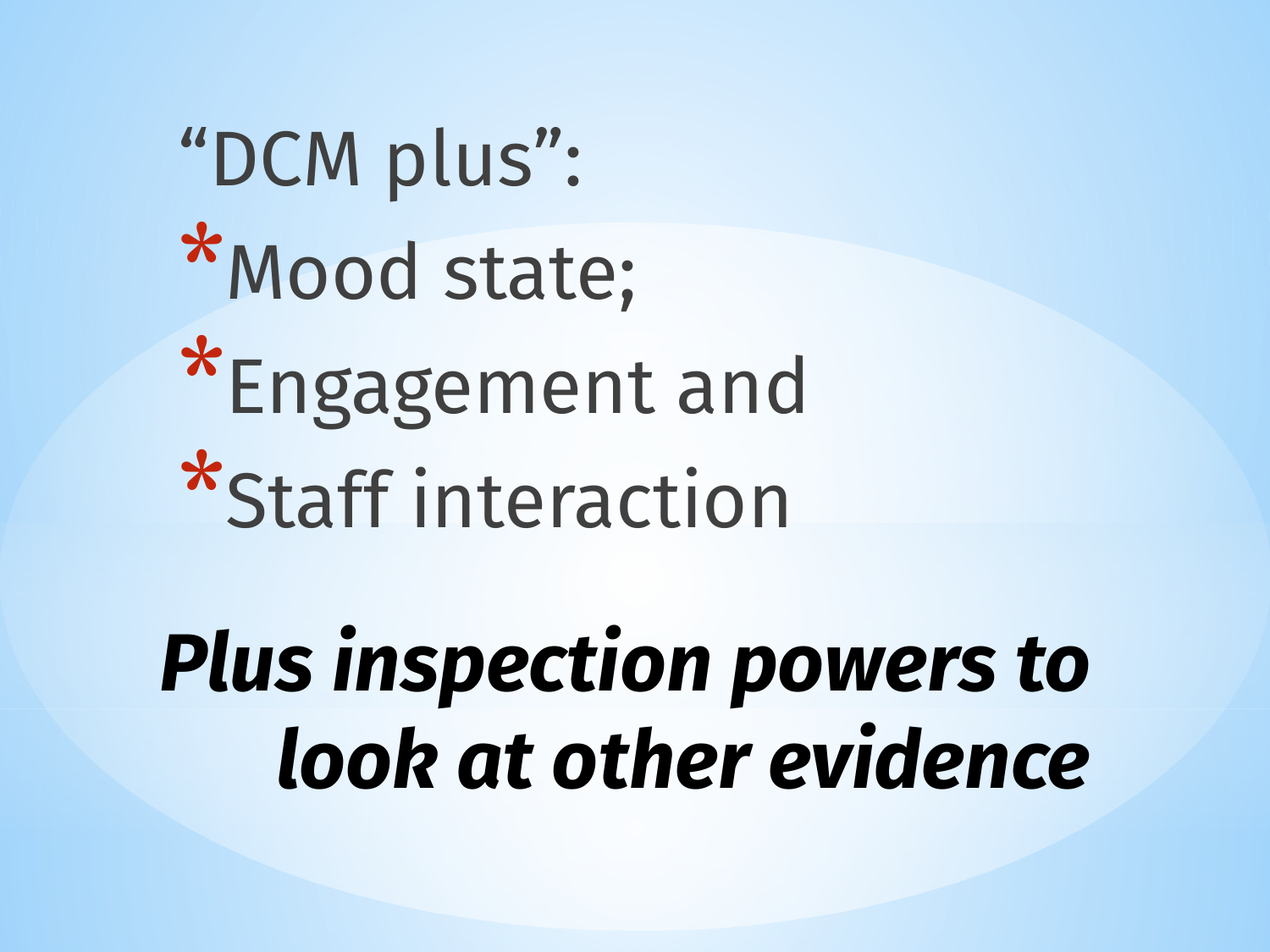

“DCM plus”:
Mood state;
Engagement and
Staff interaction
# Plus inspection powers to look at other evidence